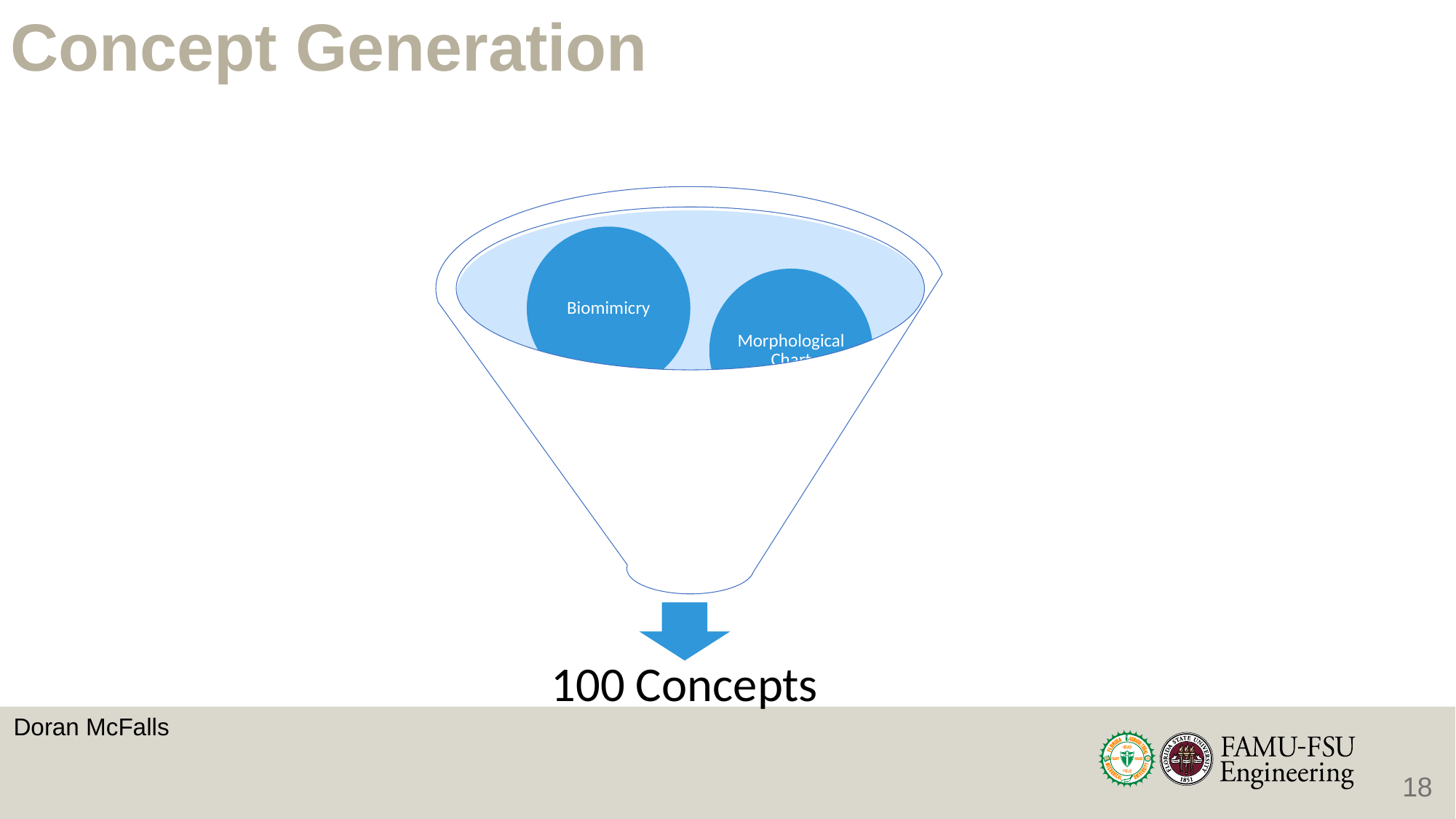

# Concept Generation

Biomimicry
Morphological Chart
Brainstorming Sessions

100 Concepts
Doran McFalls

18